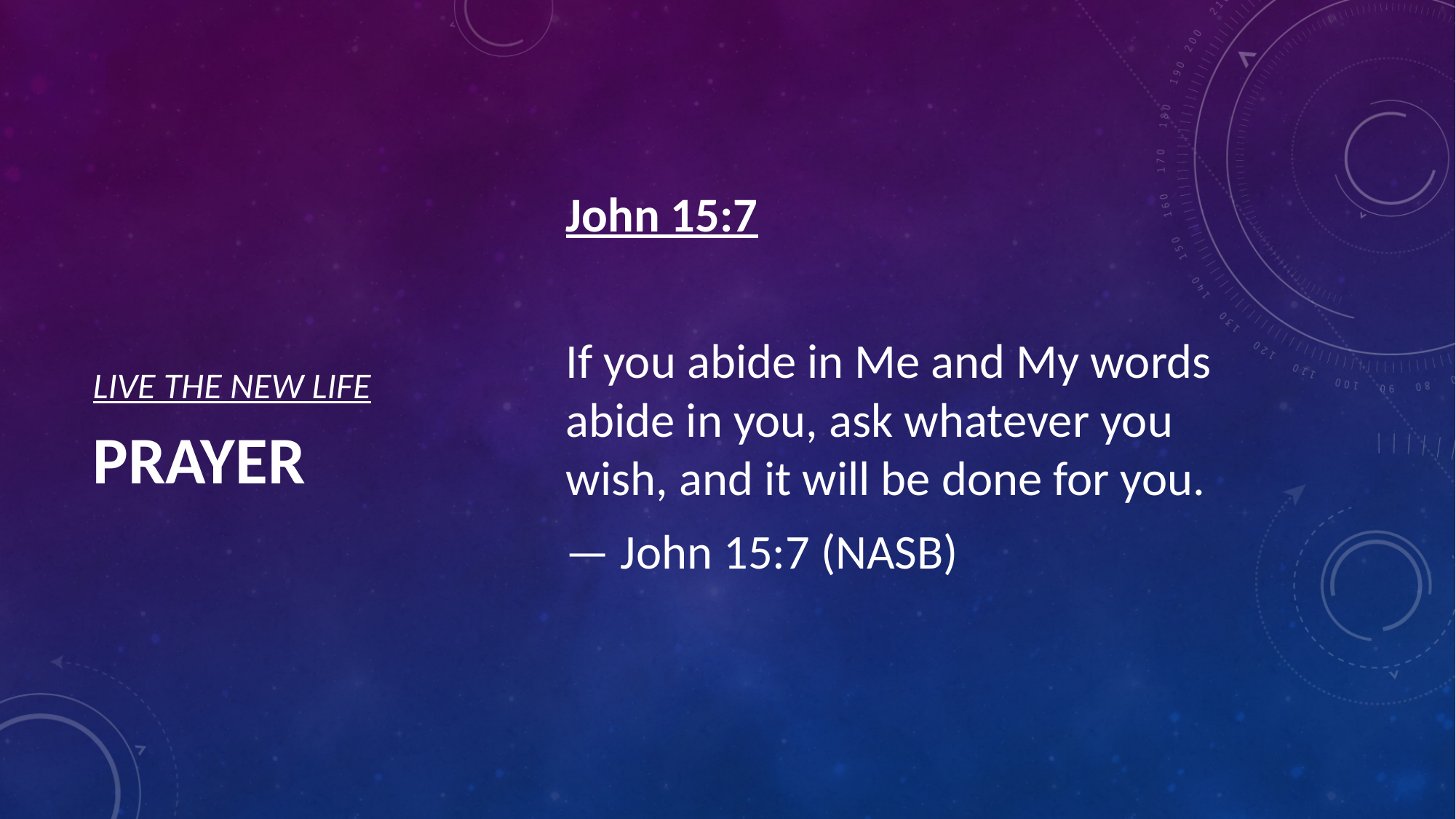

John 15:7

If you abide in Me and My words abide in you, ask whatever you wish, and it will be done for you.
— John 15:7 (NASB)
# LIVE THE NEW LIFE
PRAYER